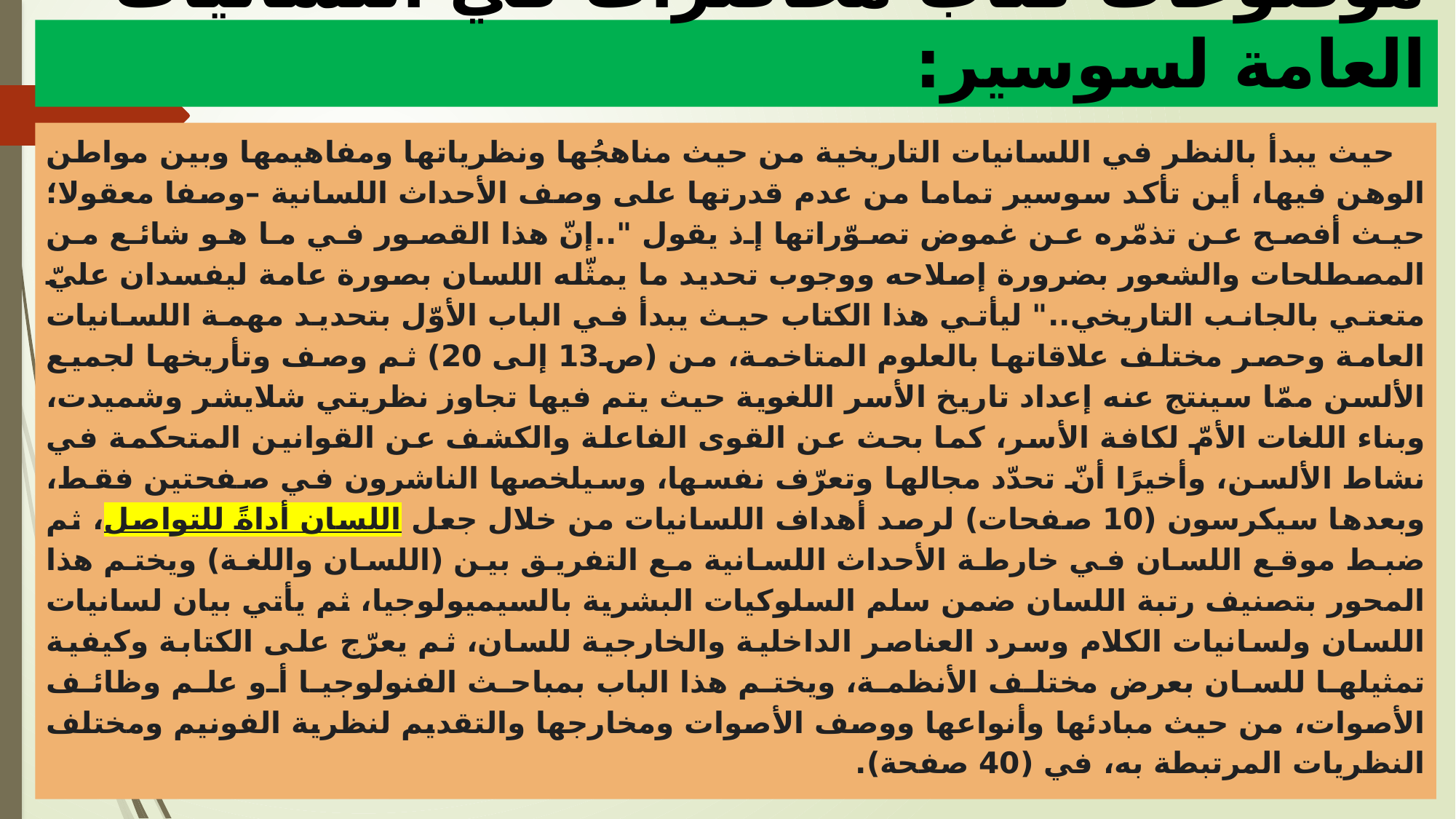

موضوعات كتاب محاضرات في اللسانيات العامة لسوسير:
   حيث يبدأ بالنظر في اللسانيات التاريخية من حيث مناهجُها ونظرياتها ومفاهيمها وبين مواطن الوهن فيها، أين تأكد سوسير تماما من عدم قدرتها على وصف الأحداث اللسانية –وصفا معقولا؛ حيث أفصح عن تذمّره عن غموض تصوّراتها إذ يقول "..إنّ هذا القصور في ما هو شائع من المصطلحات والشعور بضرورة إصلاحه ووجوب تحديد ما يمثّله اللسان بصورة عامة ليفسدان عليّ متعتي بالجانب التاريخي.." ليأتي هذا الكتاب حيث يبدأ في الباب الأوّل بتحديد مهمة اللسانيات العامة وحصر مختلف علاقاتها بالعلوم المتاخمة، من (ص13 إلى 20) ثم وصف وتأريخها لجميع الألسن ممّا سينتج عنه إعداد تاريخ الأسر اللغوية حيث يتم فيها تجاوز نظريتي شلايشر وشميدت، وبناء اللغات الأمّ لكافة الأسر، كما بحث عن القوى الفاعلة والكشف عن القوانين المتحكمة في نشاط الألسن، وأخيرًا أنّ تحدّد مجالها وتعرّف نفسها، وسيلخصها الناشرون في صفحتين فقط، وبعدها سيكرسون (10 صفحات) لرصد أهداف اللسانيات من خلال جعل اللسان أداةً للتواصل، ثم ضبط موقع اللسان في خارطة الأحداث اللسانية مع التفريق بين (اللسان واللغة) ويختم هذا المحور بتصنيف رتبة اللسان ضمن سلم السلوكيات البشرية بالسيميولوجيا، ثم يأتي بيان لسانيات اللسان ولسانيات الكلام وسرد العناصر الداخلية والخارجية للسان، ثم يعرّج على الكتابة وكيفية تمثيلها للسان بعرض مختلف الأنظمة، ويختم هذا الباب بمباحث الفنولوجيا أو علم وظائف الأصوات، من حيث مبادئها وأنواعها ووصف الأصوات ومخارجها والتقديم لنظرية الفونيم ومختلف النظريات المرتبطة به، في (40 صفحة).